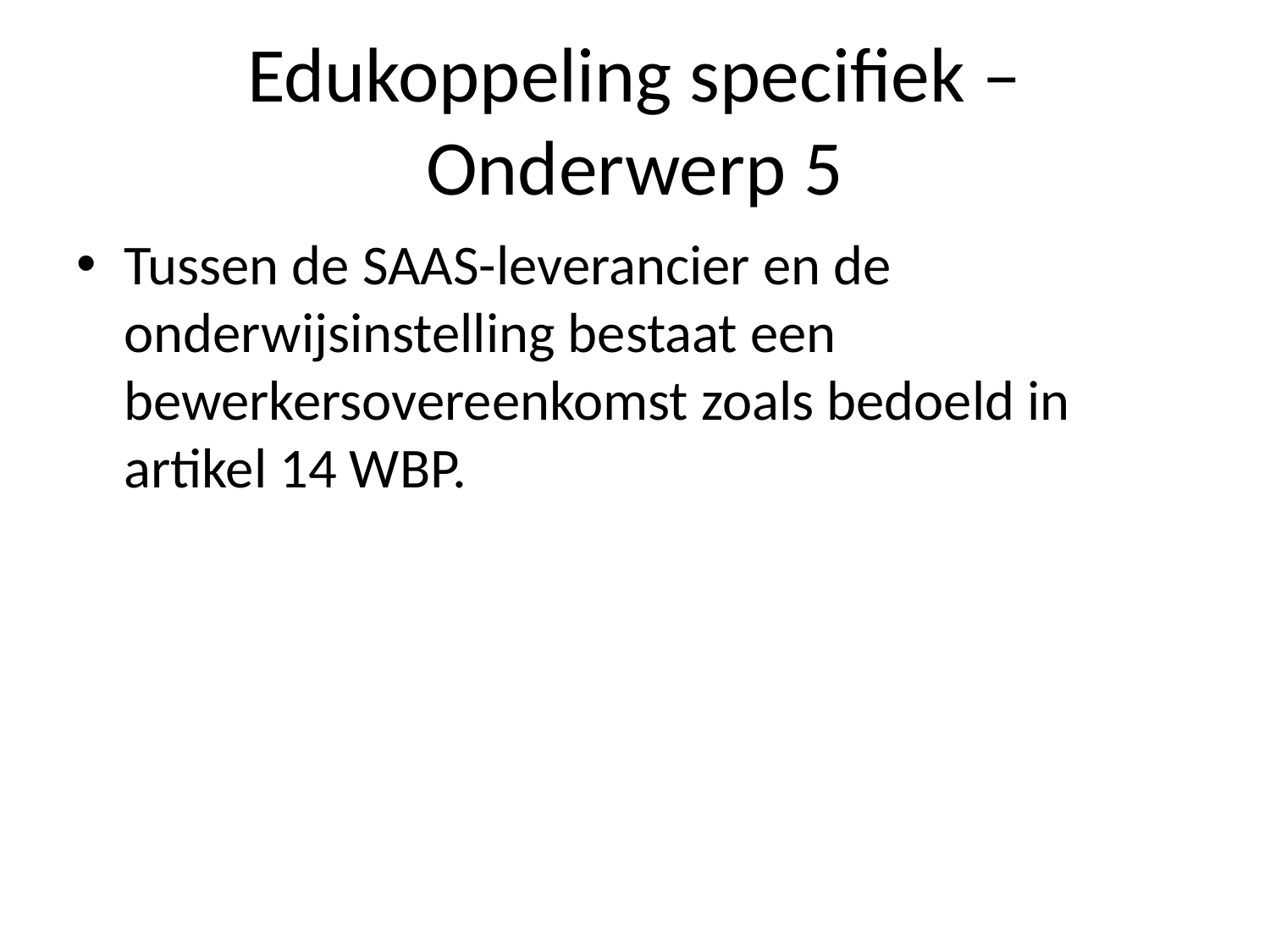

# Edukoppeling specifiek – Onderwerp 5
Tussen de SAAS-leverancier en de onderwijsinstelling bestaat een bewerkersovereenkomst zoals bedoeld in artikel 14 WBP.